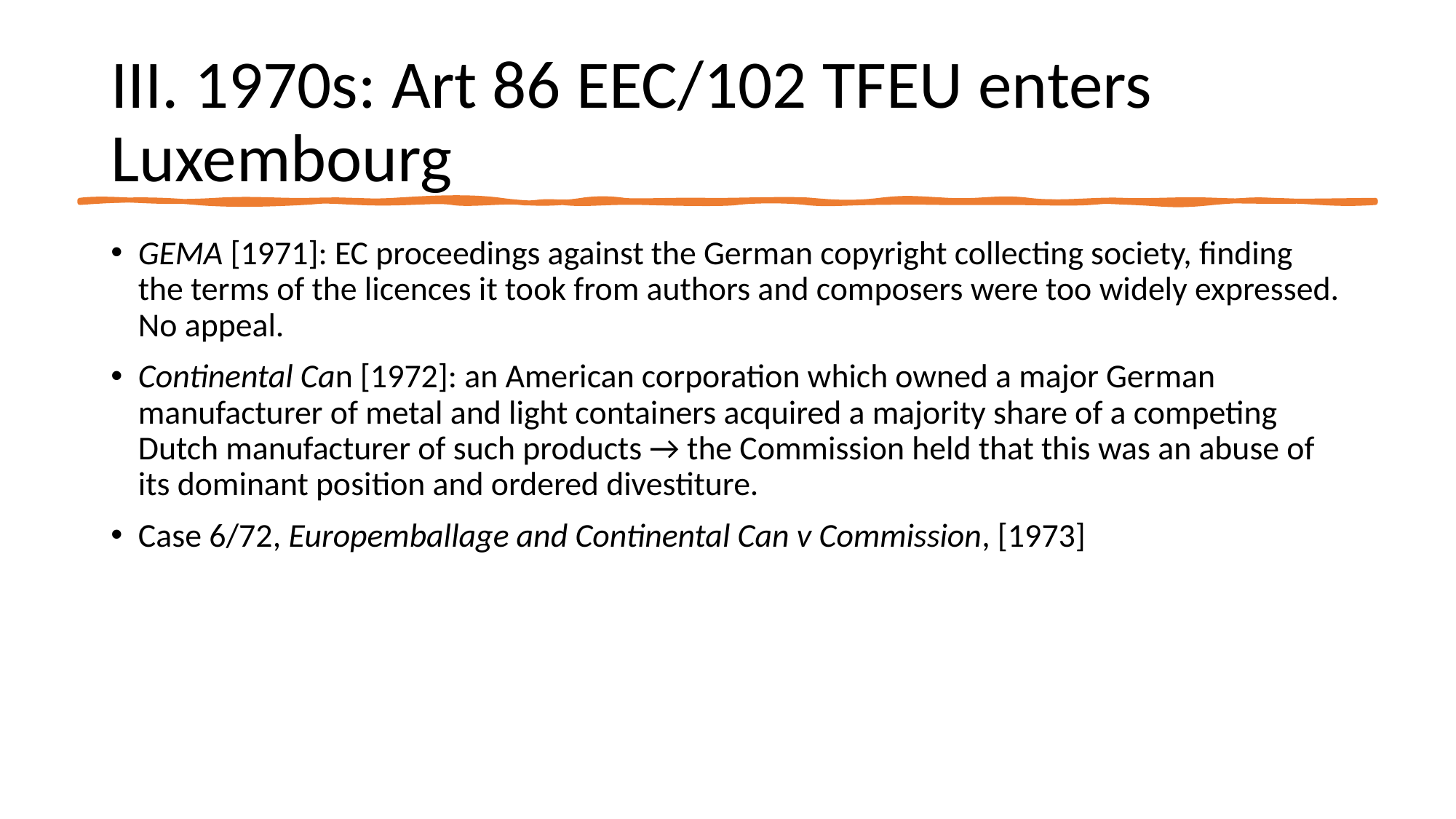

# III. 1970s: Art 86 EEC/102 TFEU enters Luxembourg

GEMA [1971]: EC proceedings against the German copyright collecting society, finding the terms of the licences it took from authors and composers were too widely expressed. No appeal.
Continental Can [1972]: an American corporation which owned a major German manufacturer of metal and light containers acquired a majority share of a competing Dutch manufacturer of such products → the Commission held that this was an abuse of its dominant position and ordered divestiture.
Case 6/72, Europemballage and Continental Can v Commission, [1973]
7